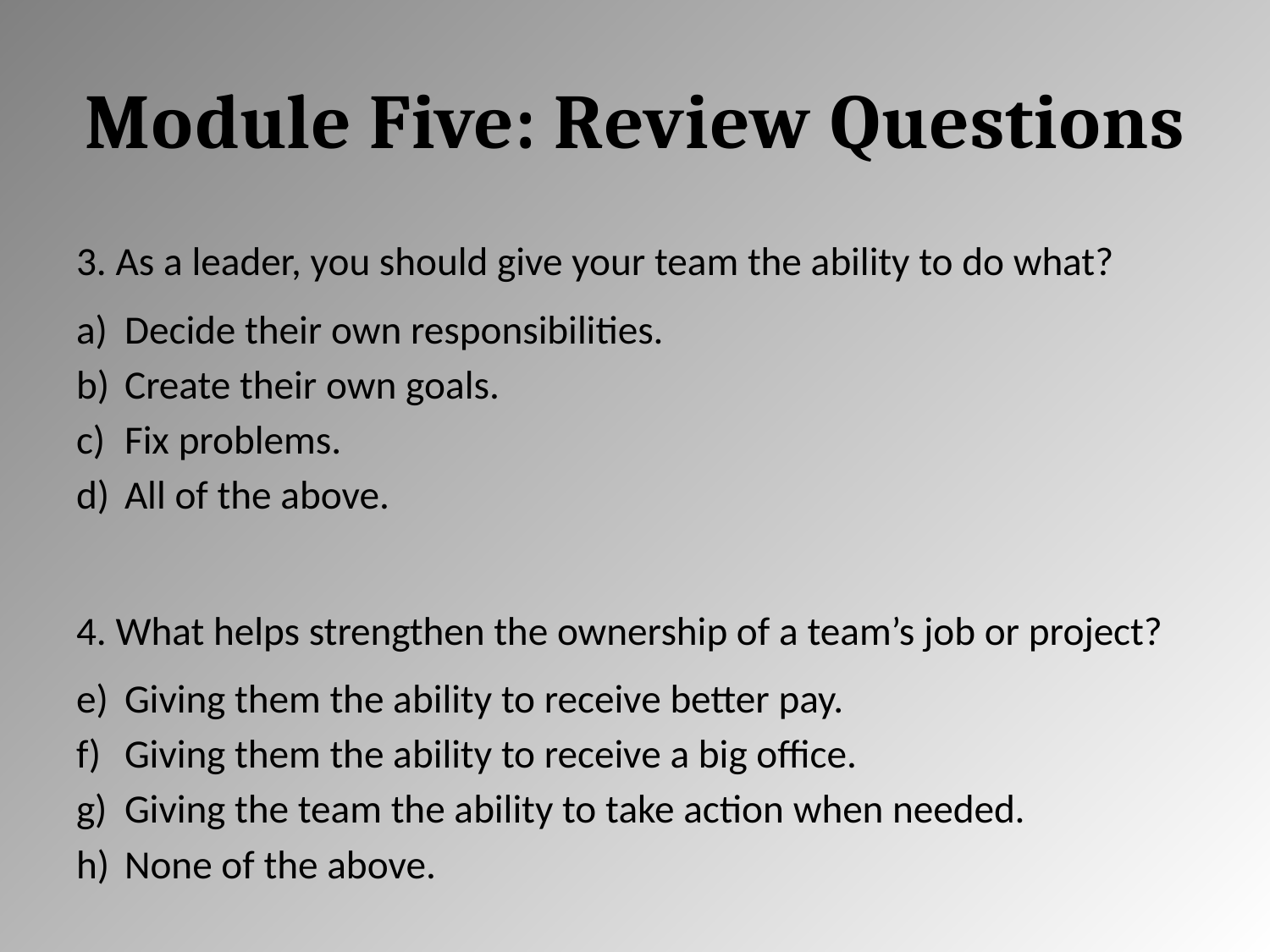

# Module Five: Review Questions
3. As a leader, you should give your team the ability to do what?
Decide their own responsibilities.
Create their own goals.
Fix problems.
All of the above.

4. What helps strengthen the ownership of a team’s job or project?
Giving them the ability to receive better pay.
Giving them the ability to receive a big office.
Giving the team the ability to take action when needed.
None of the above.